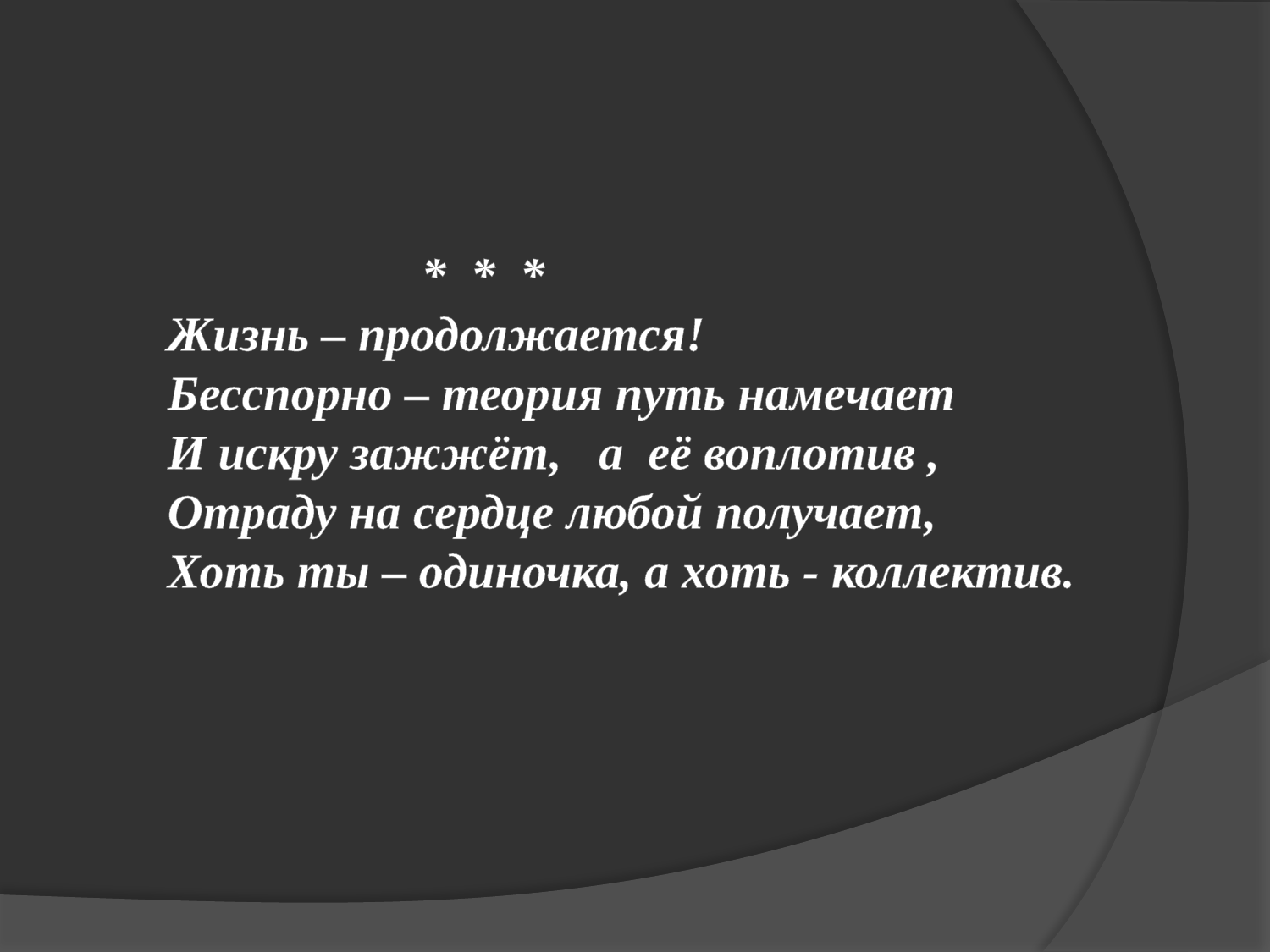

*  *  *
Жизнь – продолжается!
Бесспорно – теория путь намечает
И искру зажжёт,   а  её воплотив ,
Отраду на сердце любой получает,
Хоть ты – одиночка, а хоть - коллектив.